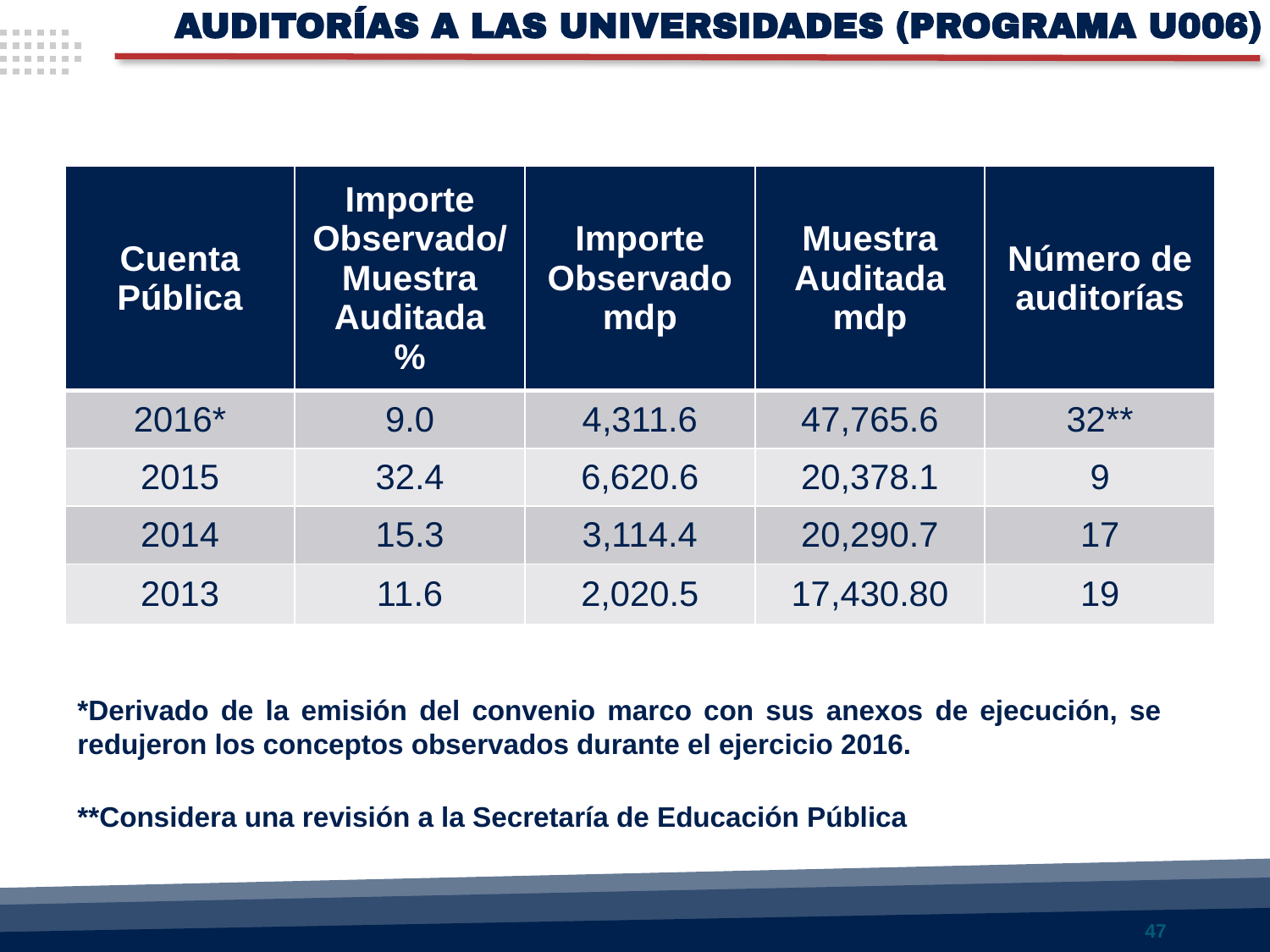

AUDITORÍAS A LAS UNIVERSIDADES (PROGRAMA U006)
| Cuenta Pública | Importe Observado/Muestra Auditada % | Importe Observado mdp | Muestra Auditada mdp | Número de auditorías |
| --- | --- | --- | --- | --- |
| 2016\* | 9.0 | 4,311.6 | 47,765.6 | 32\*\* |
| 2015 | 32.4 | 6,620.6 | 20,378.1 | 9 |
| 2014 | 15.3 | 3,114.4 | 20,290.7 | 17 |
| 2013 | 11.6 | 2,020.5 | 17,430.80 | 19 |
*Derivado de la emisión del convenio marco con sus anexos de ejecución, se redujeron los conceptos observados durante el ejercicio 2016.
**Considera una revisión a la Secretaría de Educación Pública
47